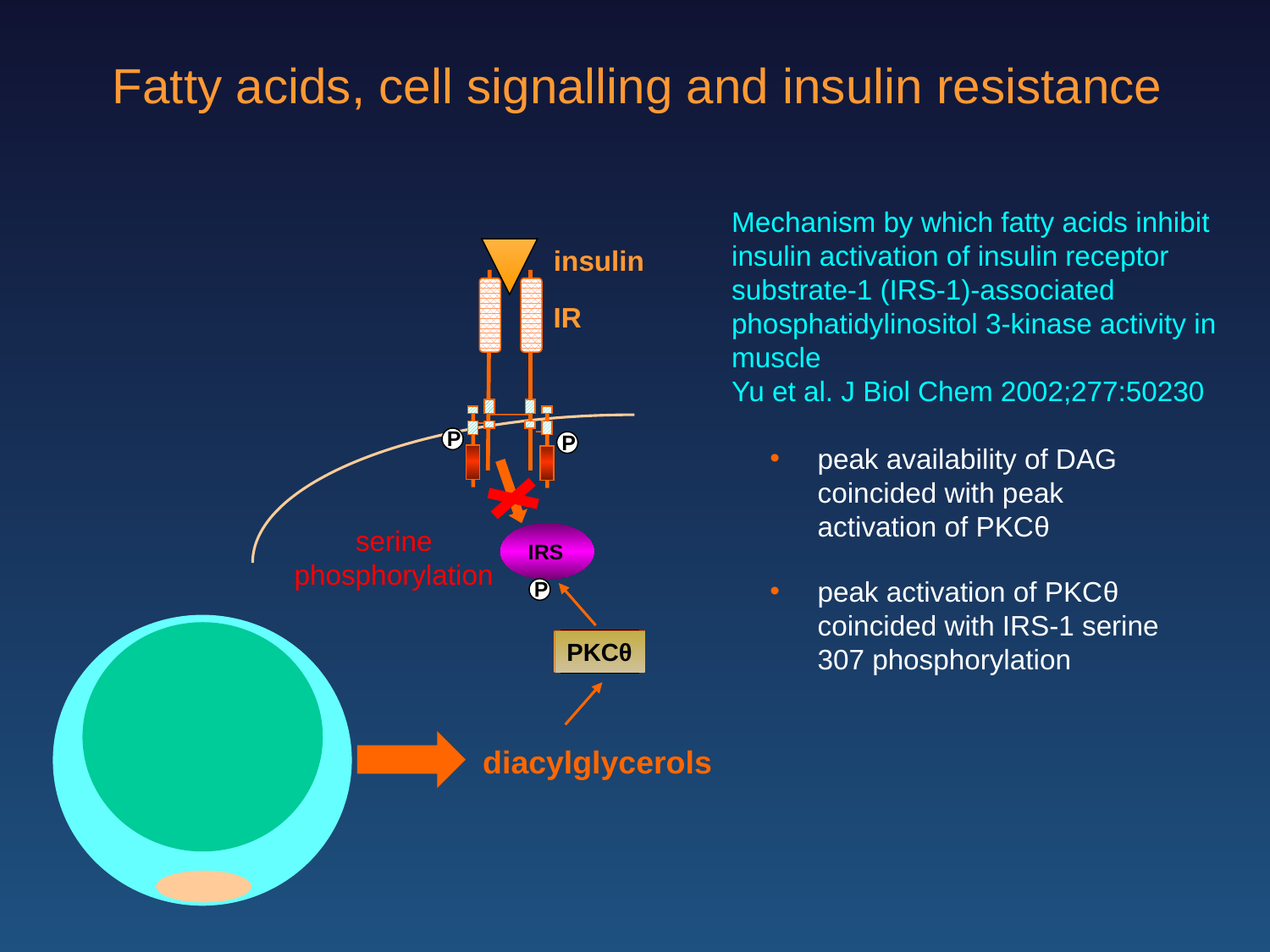

Fatty acids, cell signalling and insulin resistance
Mechanism by which fatty acids inhibit insulin activation of insulin receptor substrate-1 (IRS-1)-associated phosphatidylinositol 3-kinase activity in muscle
Yu et al. J Biol Chem 2002;277:50230
insulin

IR

P

P

peak availability of DAG coincided with peak activation of PKCθ
peak activation of PKCθ coincided with IRS-1 serine 307 phosphorylation

serine phosphorylation

IRS
P

PKCθ

diacylglycerols